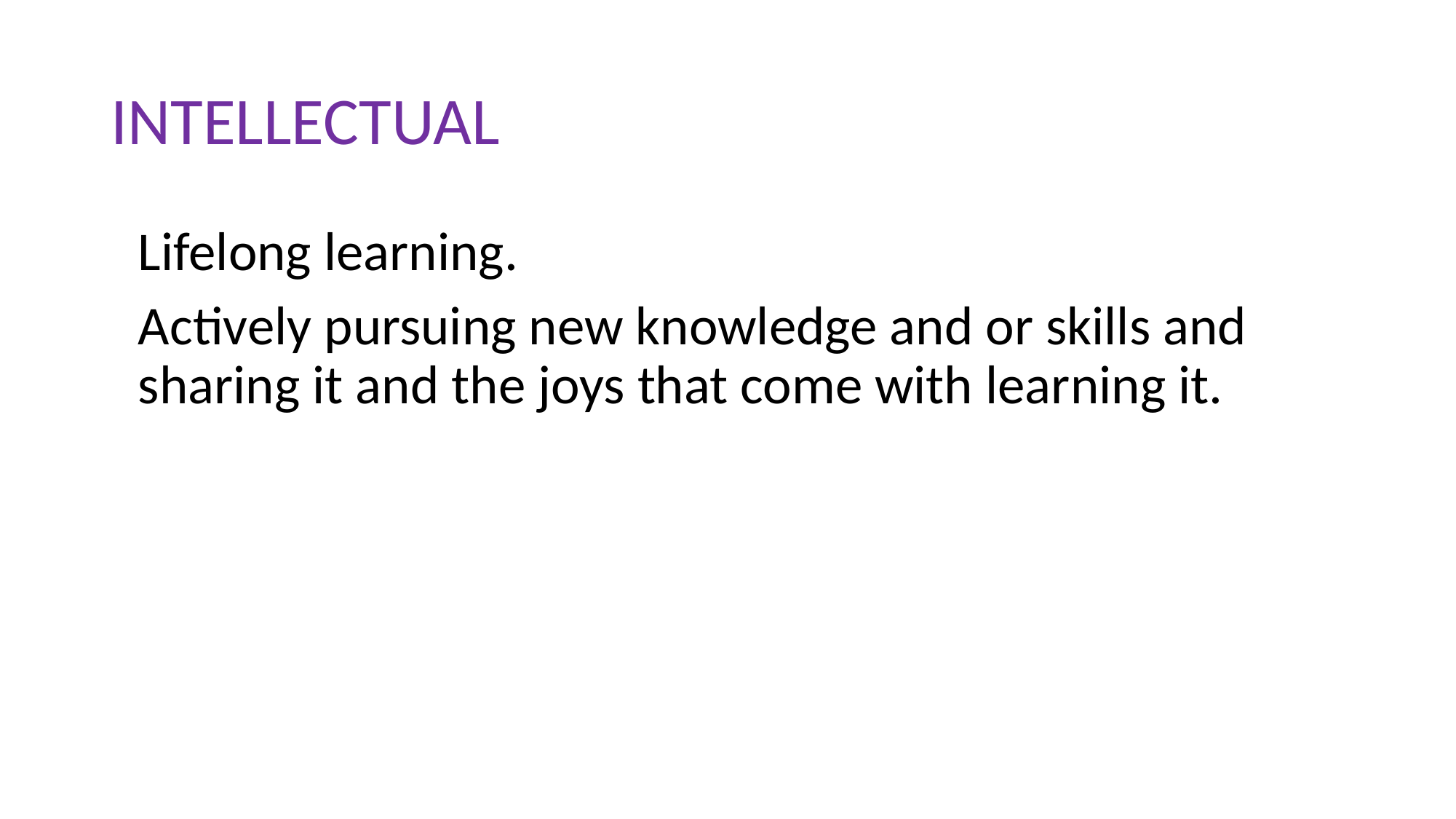

# INTELLECTUAL
Lifelong learning.
Actively pursuing new knowledge and or skills and sharing it and the joys that come with learning it.